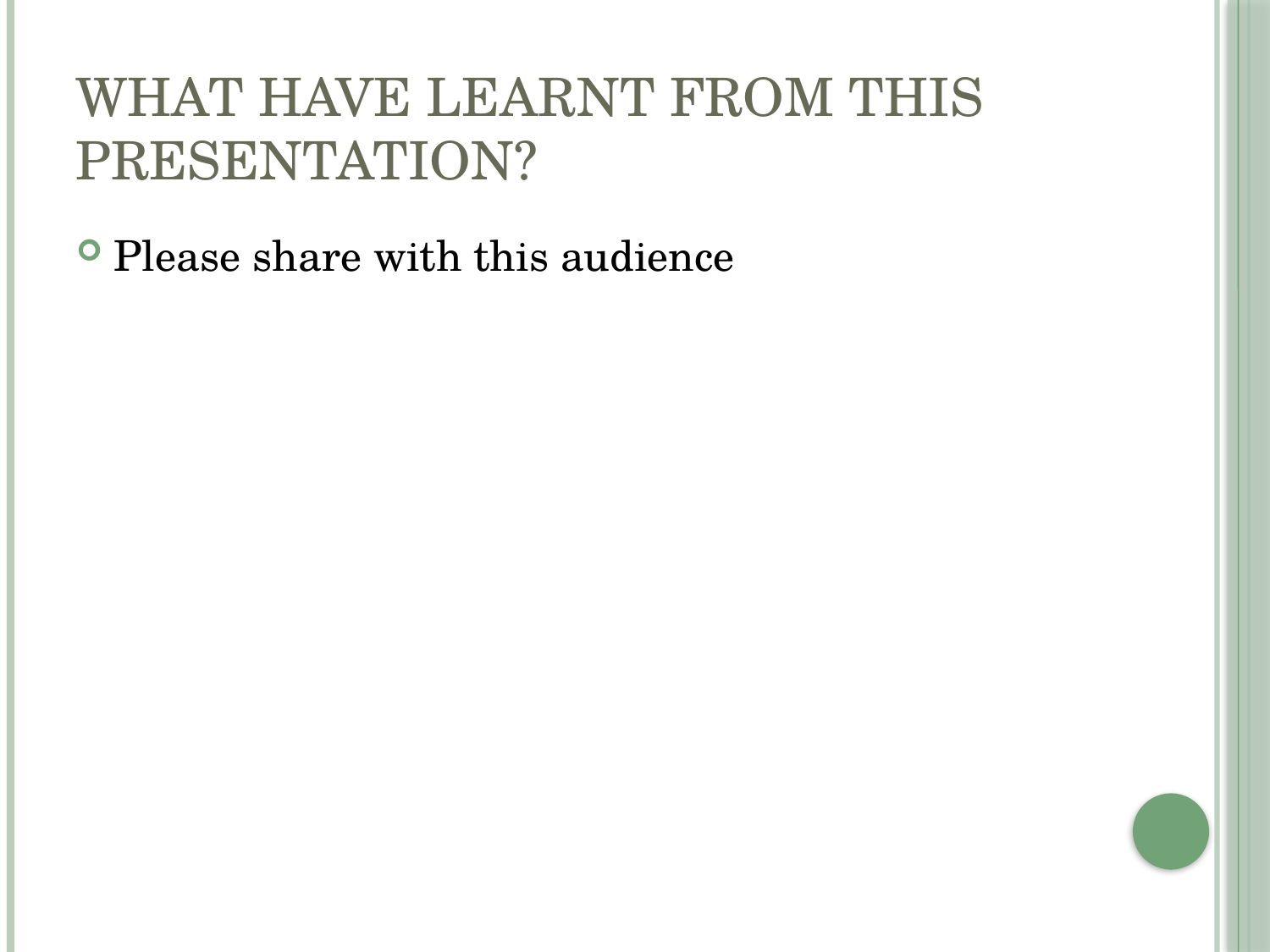

# WHAT HAVE LEARNT FROM THIS PRESENTATION?
Please share with this audience